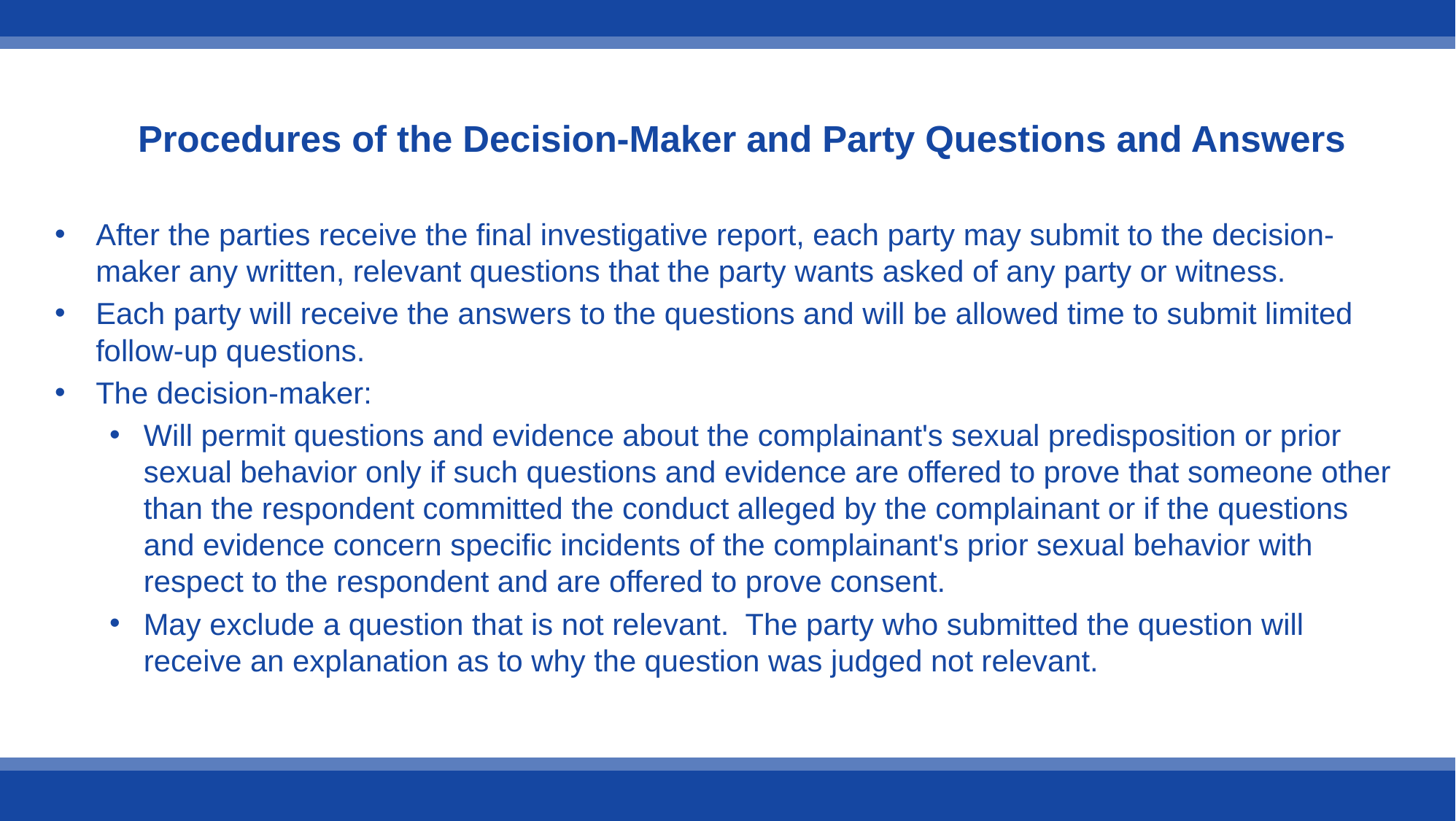

# Procedures of the Decision-Maker and Party Questions and Answers
After the parties receive the final investigative report, each party may submit to the decision-maker any written, relevant questions that the party wants asked of any party or witness.
Each party will receive the answers to the questions and will be allowed time to submit limited follow-up questions.
The decision-maker:
Will permit questions and evidence about the complainant's sexual predisposition or prior sexual behavior only if such questions and evidence are offered to prove that someone other than the respondent committed the conduct alleged by the complainant or if the questions and evidence concern specific incidents of the complainant's prior sexual behavior with respect to the respondent and are offered to prove consent.
May exclude a question that is not relevant.  The party who submitted the question will receive an explanation as to why the question was judged not relevant.